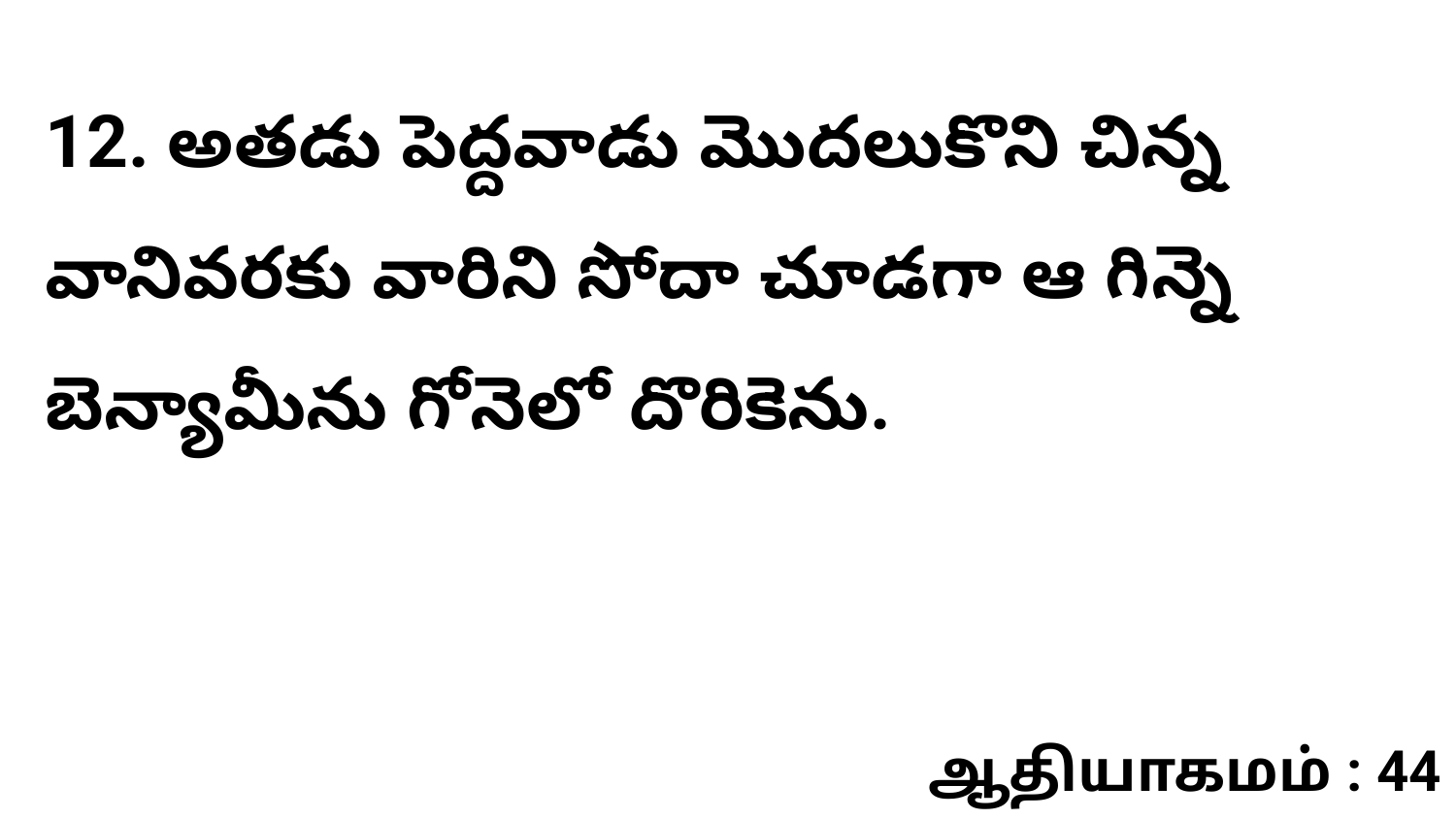

12. అతడు పెద్దవాడు మొదలుకొని చిన్న వానివరకు వారిని సోదా చూడగా ఆ గిన్నె బెన్యామీను గోనెలో దొరికెను.
ஆதியாகமம் : 44